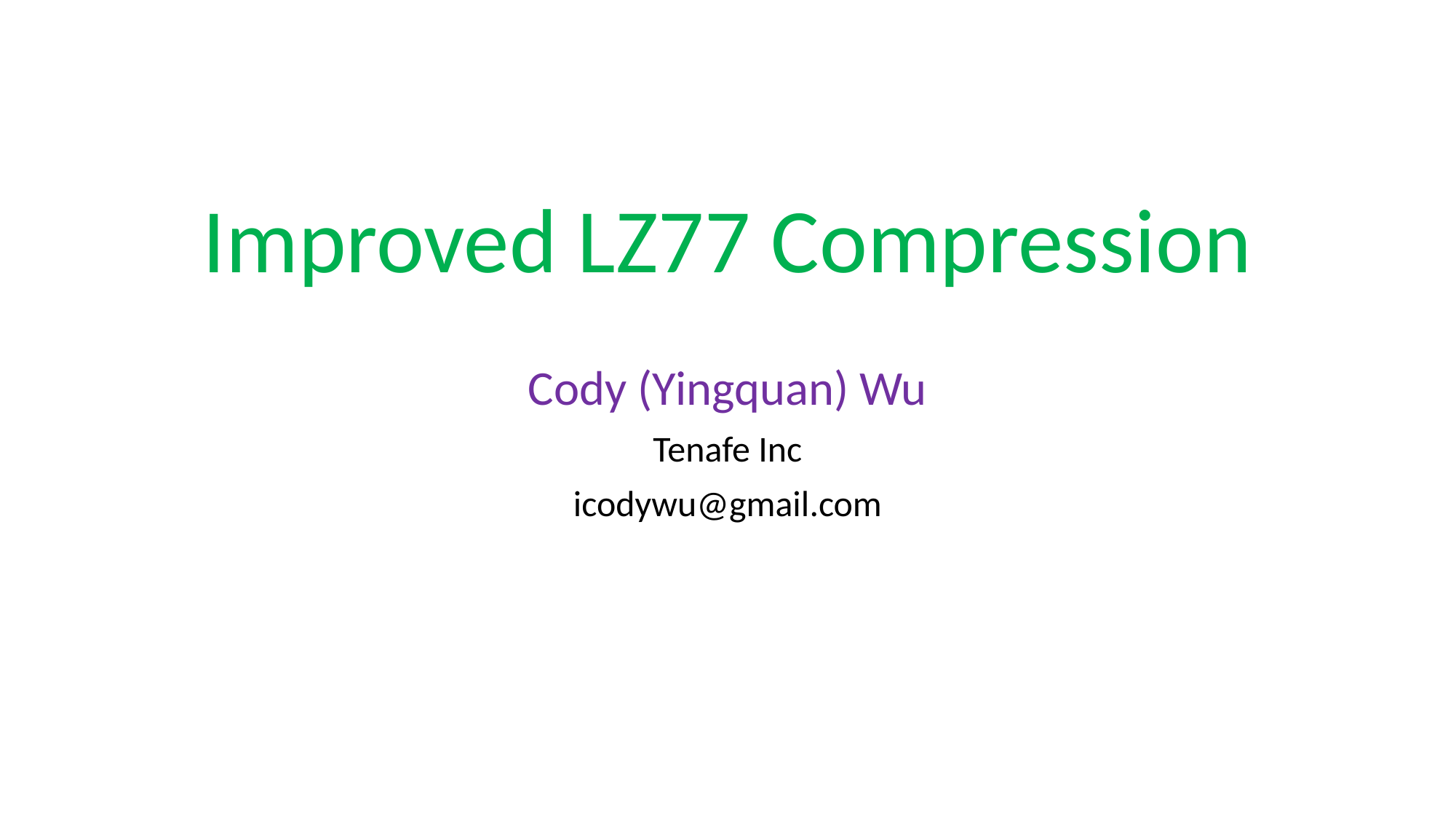

# Improved LZ77 Compression
Cody (Yingquan) Wu
Tenafe Inc
icodywu@gmail.com